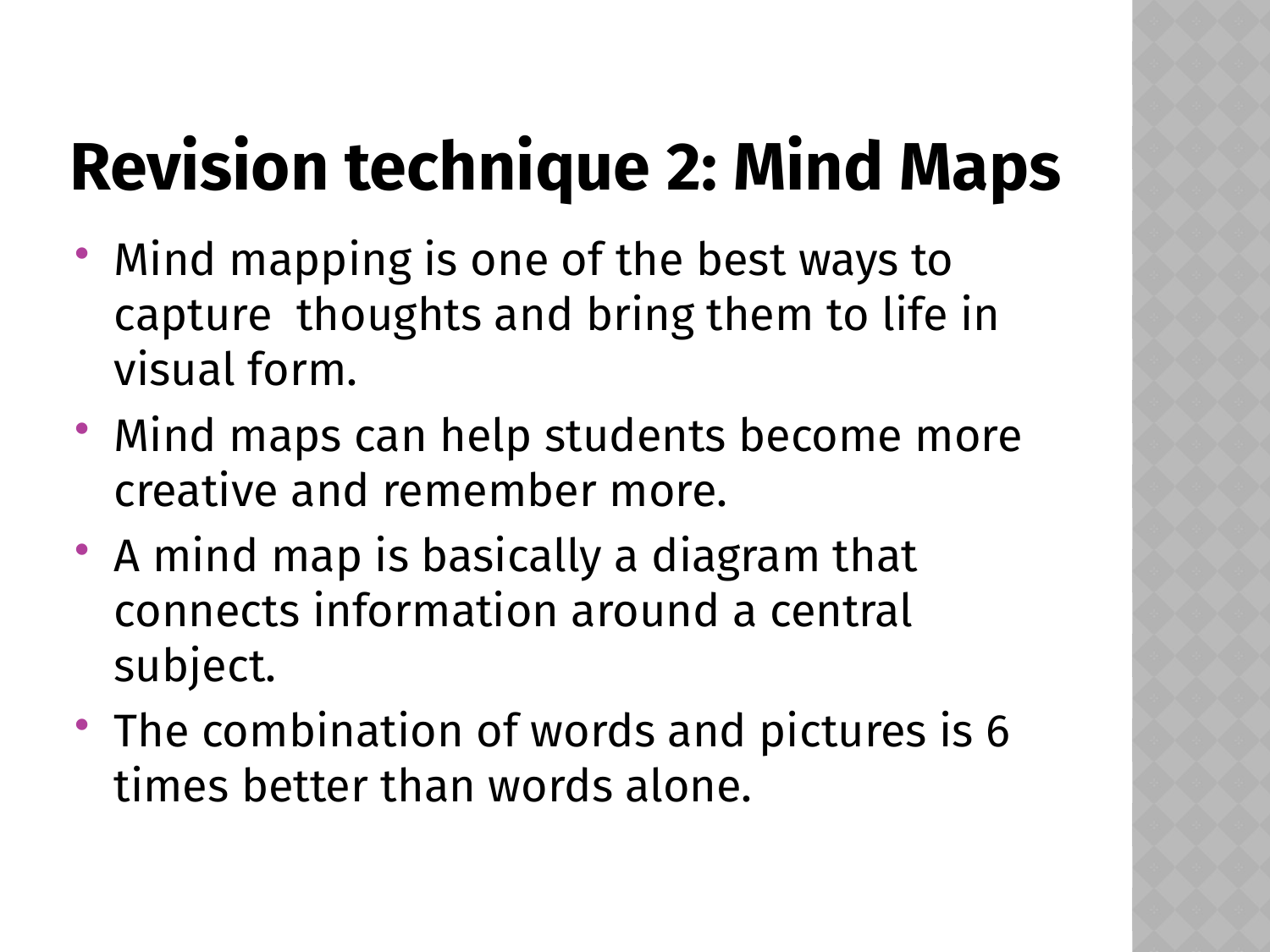

# Revision technique 2: Mind Maps
Mind mapping is one of the best ways to capture  thoughts and bring them to life in visual form.
Mind maps can help students become more creative and remember more.
A mind map is basically a diagram that connects information around a central subject.
The combination of words and pictures is 6 times better than words alone.